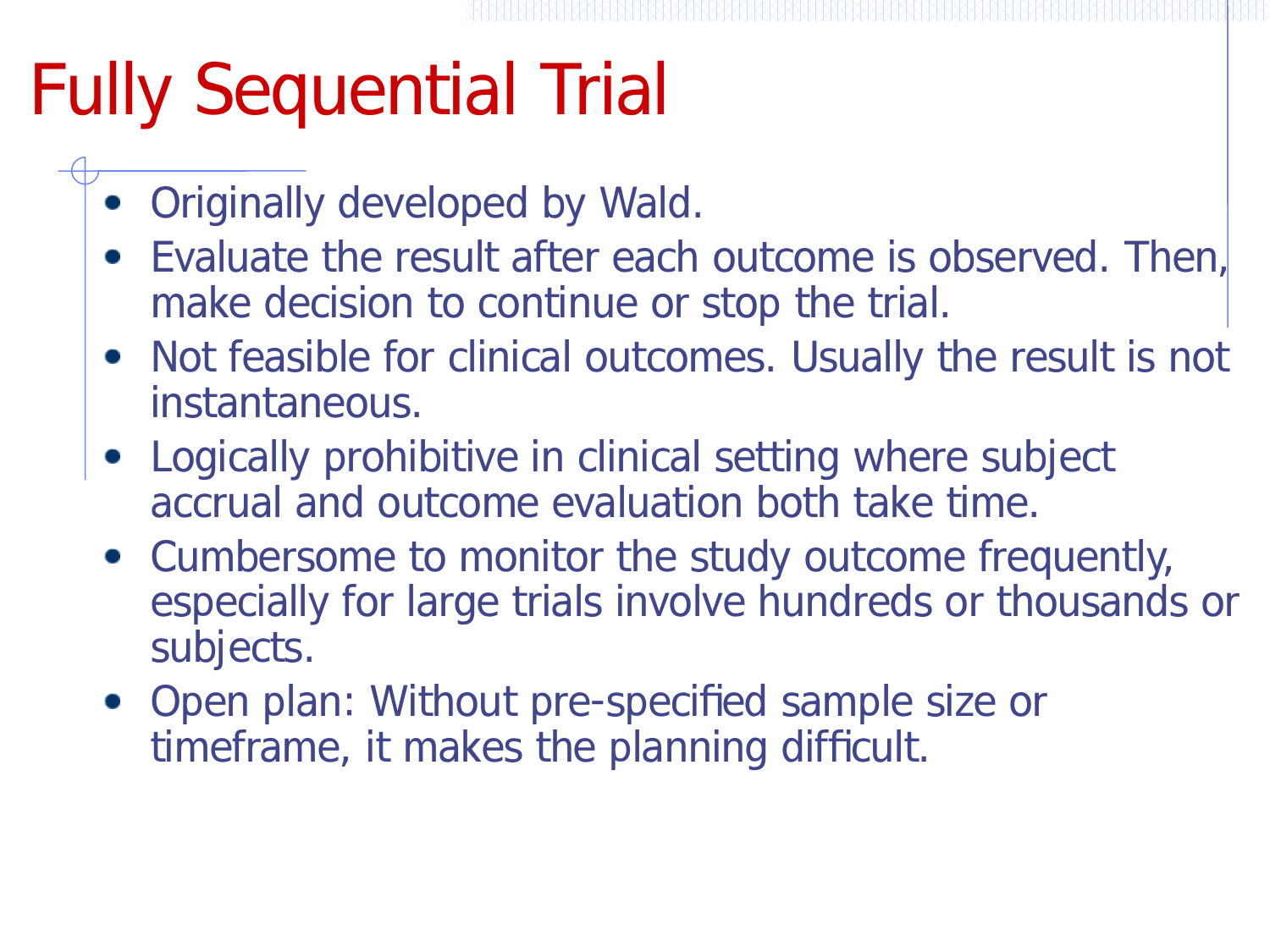

# Fully Sequential Trial
Originally developed by Wald.
Evaluate the result after each outcome is observed. Then, make decision to continue or stop the trial.
Not feasible for clinical outcomes. Usually the result is not instantaneous.
Logically prohibitive in clinical setting where subject accrual and outcome evaluation both take time.
Cumbersome to monitor the study outcome frequently, especially for large trials involve hundreds or thousands or subjects.
Open plan: Without pre-specified sample size or timeframe, it makes the planning difficult.